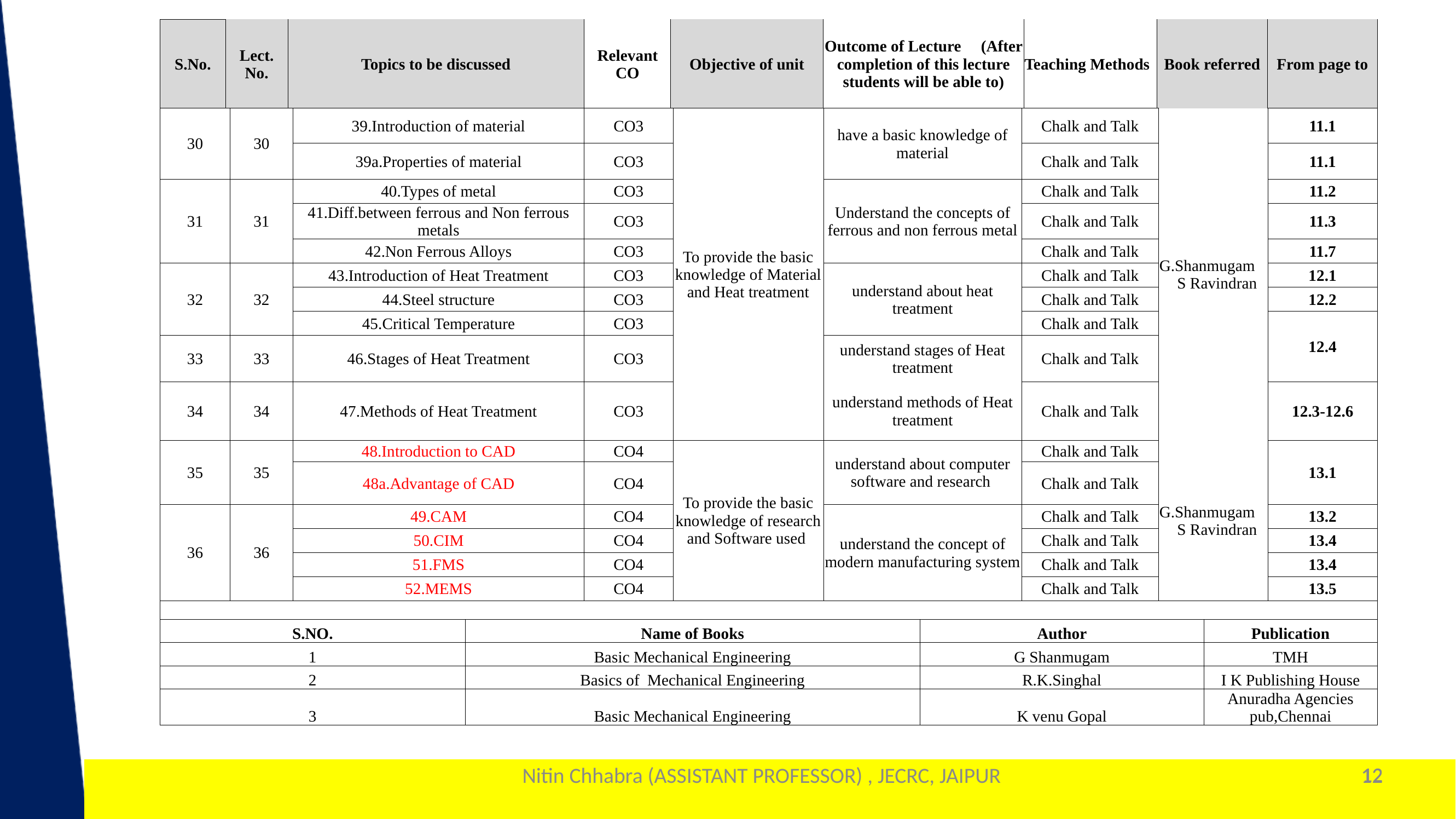

| S.No. | Lect. No. | Topics to be discussed | Relevant CO | Objective of unit | Outcome of Lecture (After completion of this lecture students will be able to) | Teaching Methods | Book referred | From page to |
| --- | --- | --- | --- | --- | --- | --- | --- | --- |
| 30 | 30 | 39.Introduction of material |  | CO3 | To provide the basic knowledge of Material and Heat treatment | have a basic knowledge of material |  | Chalk and Talk | G.Shanmugam S Ravindran |  | 11.1 |
| --- | --- | --- | --- | --- | --- | --- | --- | --- | --- | --- | --- |
|  |  | 39a.Properties of material |  | CO3 |  |  |  | Chalk and Talk |  |  | 11.1 |
| 31 | 31 | 40.Types of metal |  | CO3 |  | Understand the concepts of ferrous and non ferrous metal |  | Chalk and Talk |  |  | 11.2 |
|  |  | 41.Diff.between ferrous and Non ferrous metals |  | CO3 |  |  |  | Chalk and Talk |  |  | 11.3 |
|  |  | 42.Non Ferrous Alloys |  | CO3 |  |  |  | Chalk and Talk |  |  | 11.7 |
| 32 | 32 | 43.Introduction of Heat Treatment |  | CO3 |  | understand about heat treatment |  | Chalk and Talk |  |  | 12.1 |
|  |  | 44.Steel structure |  | CO3 |  |  |  | Chalk and Talk |  |  | 12.2 |
|  |  | 45.Critical Temperature |  | CO3 |  |  |  | Chalk and Talk |  |  | 12.4 |
| 33 | 33 | 46.Stages of Heat Treatment |  | CO3 |  | understand stages of Heat treatment |  | Chalk and Talk |  |  |  |
| 34 | 34 | 47.Methods of Heat Treatment |  | CO3 |  | understand methods of Heat treatment |  | Chalk and Talk |  |  | 12.3-12.6 |
| 35 | 35 | 48.Introduction to CAD |  | CO4 | To provide the basic knowledge of research and Software used | understand about computer software and research |  | Chalk and Talk | G.Shanmugam S Ravindran |  | 13.1 |
|  |  | 48a.Advantage of CAD |  | CO4 |  |  |  | Chalk and Talk |  |  |  |
| 36 | 36 | 49.CAM |  | CO4 |  | understand the concept of modern manufacturing system |  | Chalk and Talk |  |  | 13.2 |
|  |  | 50.CIM |  | CO4 |  |  |  | Chalk and Talk |  |  | 13.4 |
|  |  | 51.FMS |  | CO4 |  |  |  | Chalk and Talk |  |  | 13.4 |
|  |  | 52.MEMS |  | CO4 |  |  |  | Chalk and Talk |  |  | 13.5 |
|  |  |  |  |  |  |  |  |  |  |  |  |
| S.NO. |  |  | Name of Books |  |  |  | Author |  |  | Publication |  |
| 1 |  |  | Basic Mechanical Engineering |  |  |  | G Shanmugam |  |  | TMH |  |
| 2 |  |  | Basics of Mechanical Engineering |  |  |  | R.K.Singhal |  |  | I K Publishing House |  |
| 3 |  |  | Basic Mechanical Engineering |  |  |  | K venu Gopal |  |  | Anuradha Agencies pub,Chennai |  |
Nitin Chhabra (ASSISTANT PROFESSOR) , JECRC, JAIPUR
12
12
1